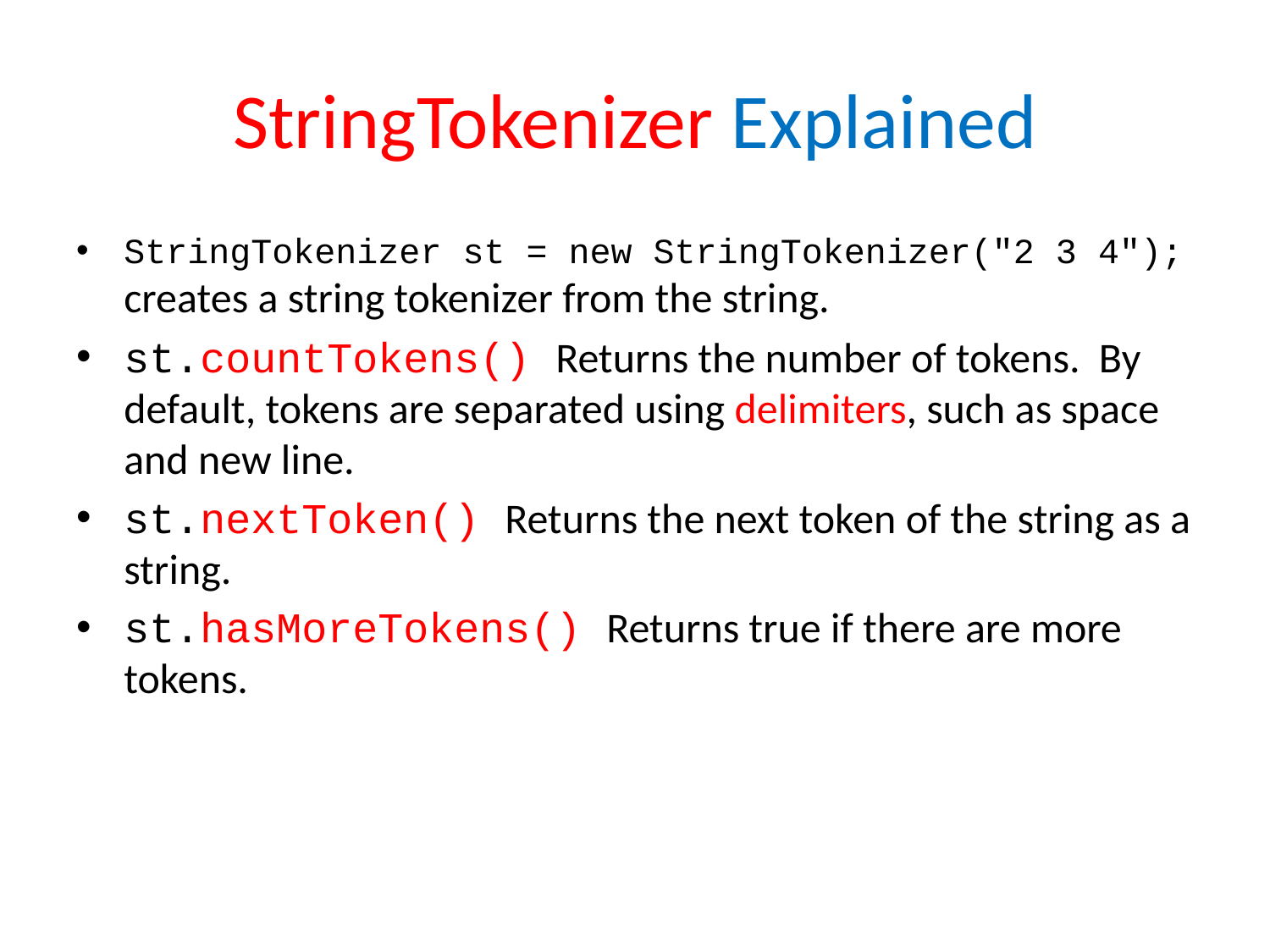

# StringTokenizer Explained
StringTokenizer st = new StringTokenizer("2 3 4"); creates a string tokenizer from the string.
st.countTokens() Returns the number of tokens.  By default, tokens are separated using delimiters, such as space and new line.
st.nextToken() Returns the next token of the string as a string.
st.hasMoreTokens() Returns true if there are more tokens.